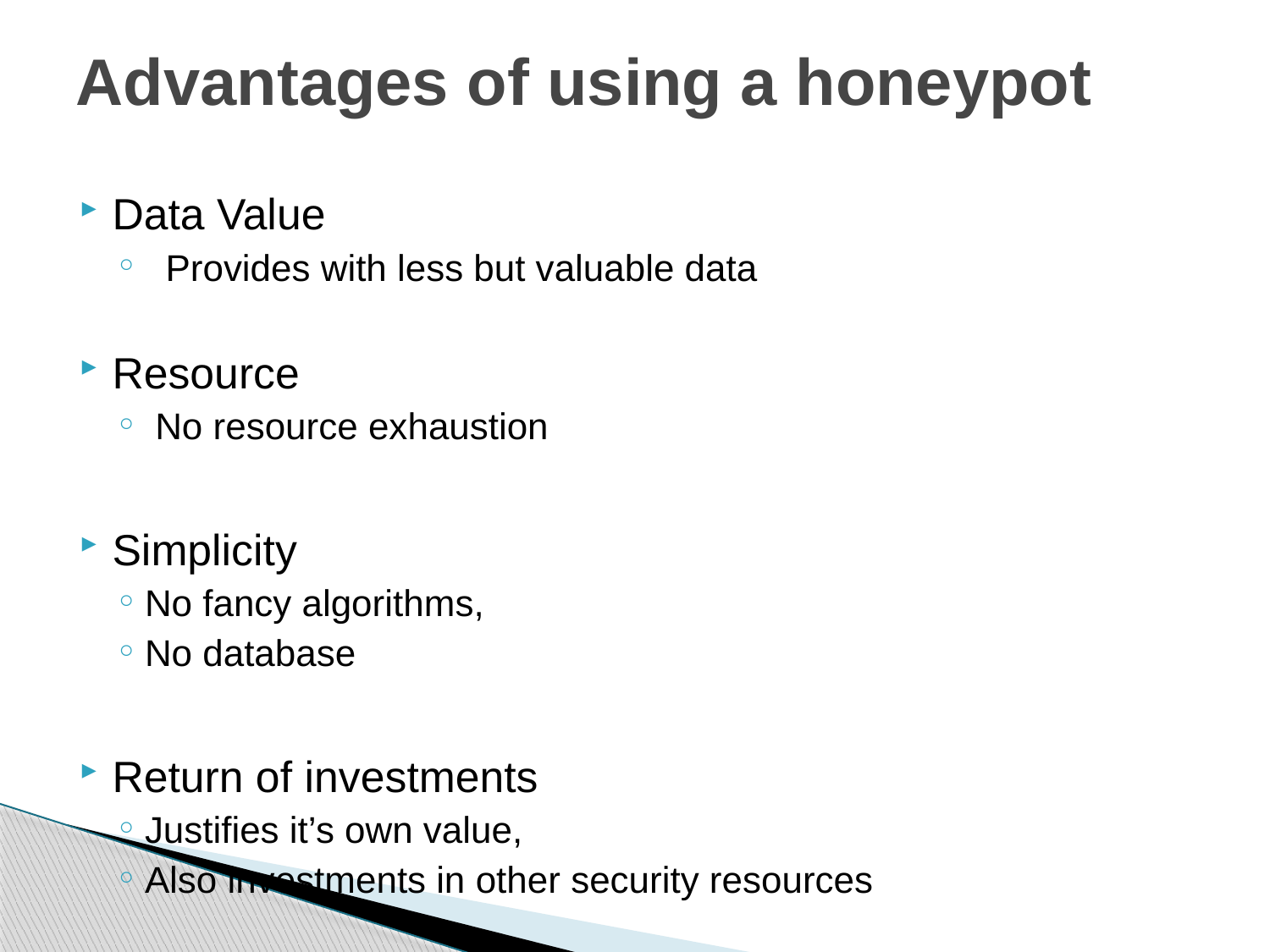

# Advantages of using a honeypot
Data Value
  Provides with less but valuable data

Resource
 No resource exhaustion

Simplicity
No fancy algorithms,
No database

Return of investments
Justifies it’s own value,
Also investments in other security resources